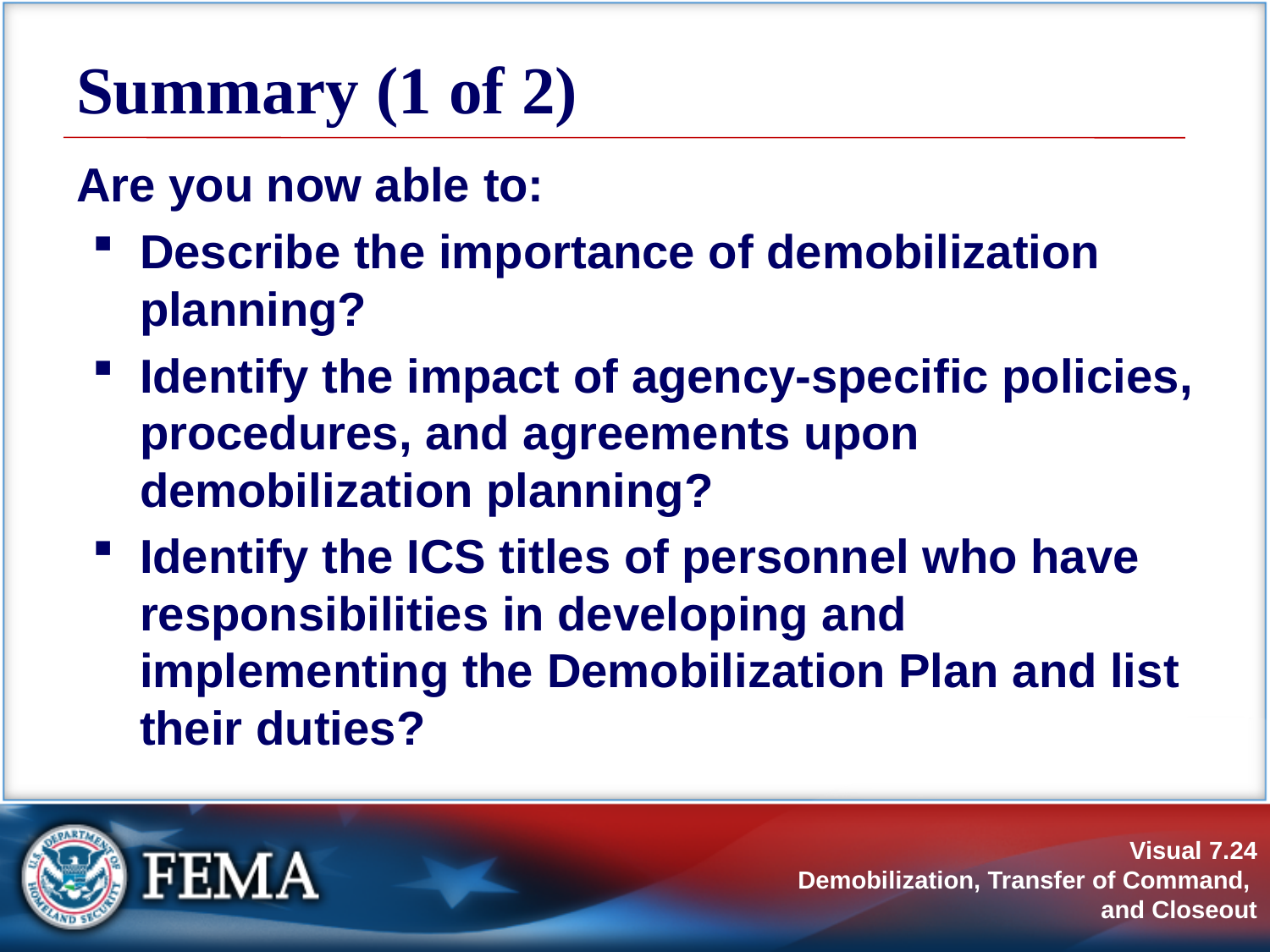

# Summary (1 of 2)
Are you now able to:
Describe the importance of demobilization planning?
Identify the impact of agency-specific policies, procedures, and agreements upon demobilization planning?
Identify the ICS titles of personnel who have responsibilities in developing and implementing the Demobilization Plan and list their duties?